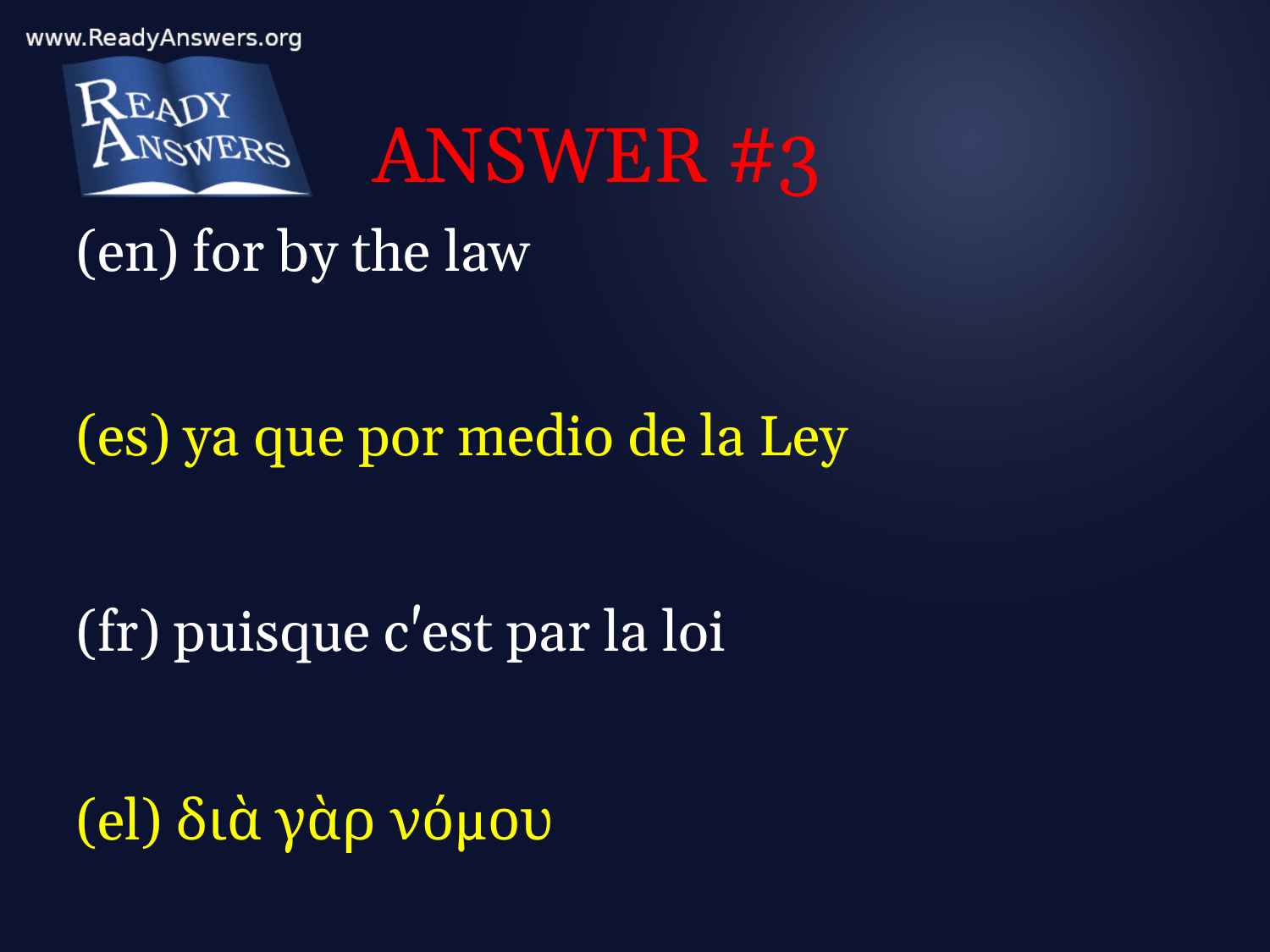

# ANSWER #3
(en) for by the law
(es) ya que por medio de la Ley
(fr) puisque c'est par la loi
(el) διὰ γὰρ νόμου